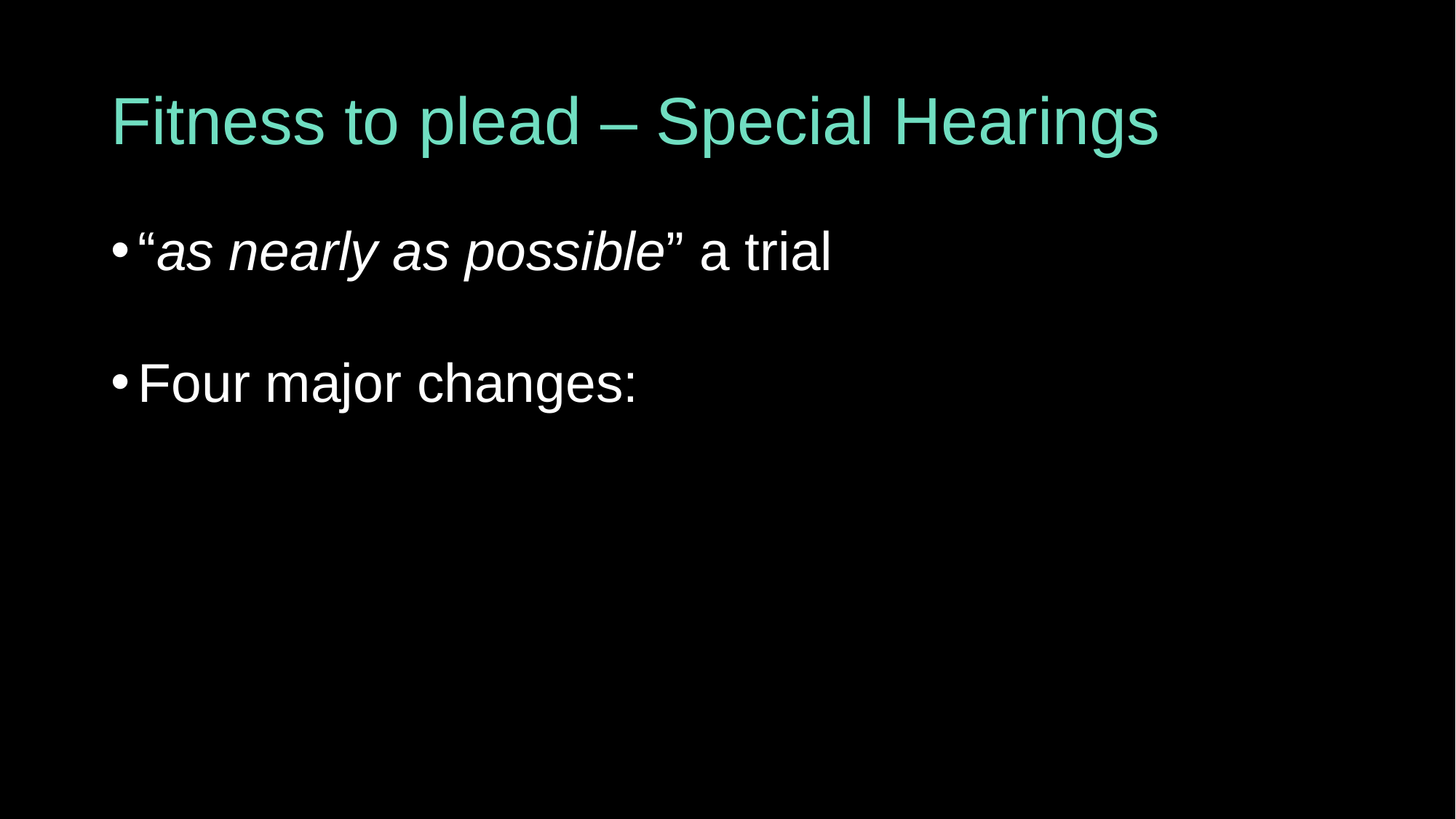

# Fitness to plead – Special Hearings
“as nearly as possible” a trial
Four major changes: